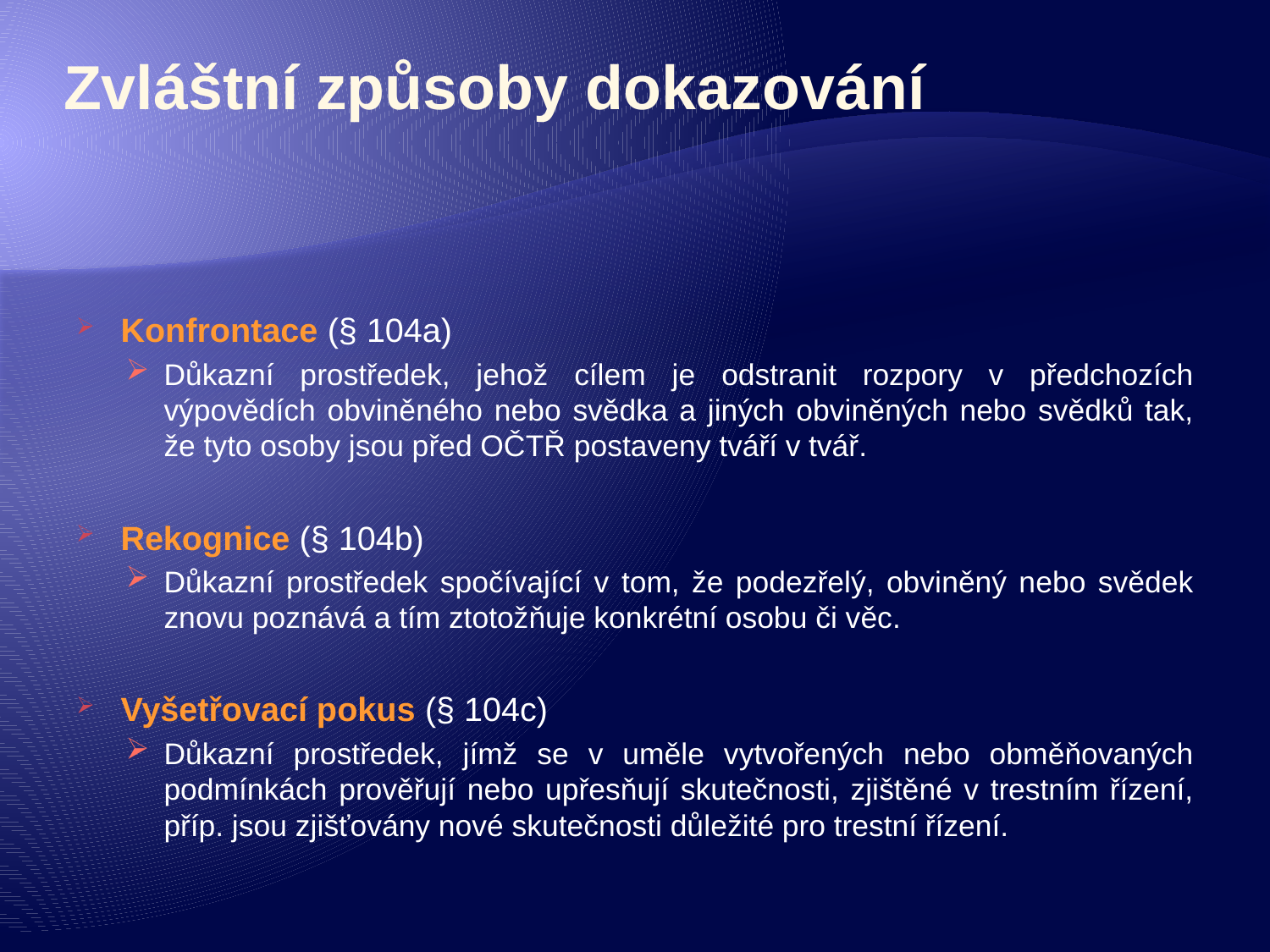

# Zvláštní způsoby dokazování
Konfrontace (§ 104a)
Důkazní prostředek, jehož cílem je odstranit rozpory v předchozích výpovědích obviněného nebo svědka a jiných obviněných nebo svědků tak, že tyto osoby jsou před OČTŘ postaveny tváří v tvář.

Rekognice (§ 104b)
Důkazní prostředek spočívající v tom, že podezřelý, obviněný nebo svědek znovu poznává a tím ztotožňuje konkrétní osobu či věc.

Vyšetřovací pokus (§ 104c)
Důkazní prostředek, jímž se v uměle vytvořených nebo obměňovaných podmínkách prověřují nebo upřesňují skutečnosti, zjištěné v trestním řízení, příp. jsou zjišťovány nové skutečnosti důležité pro trestní řízení.